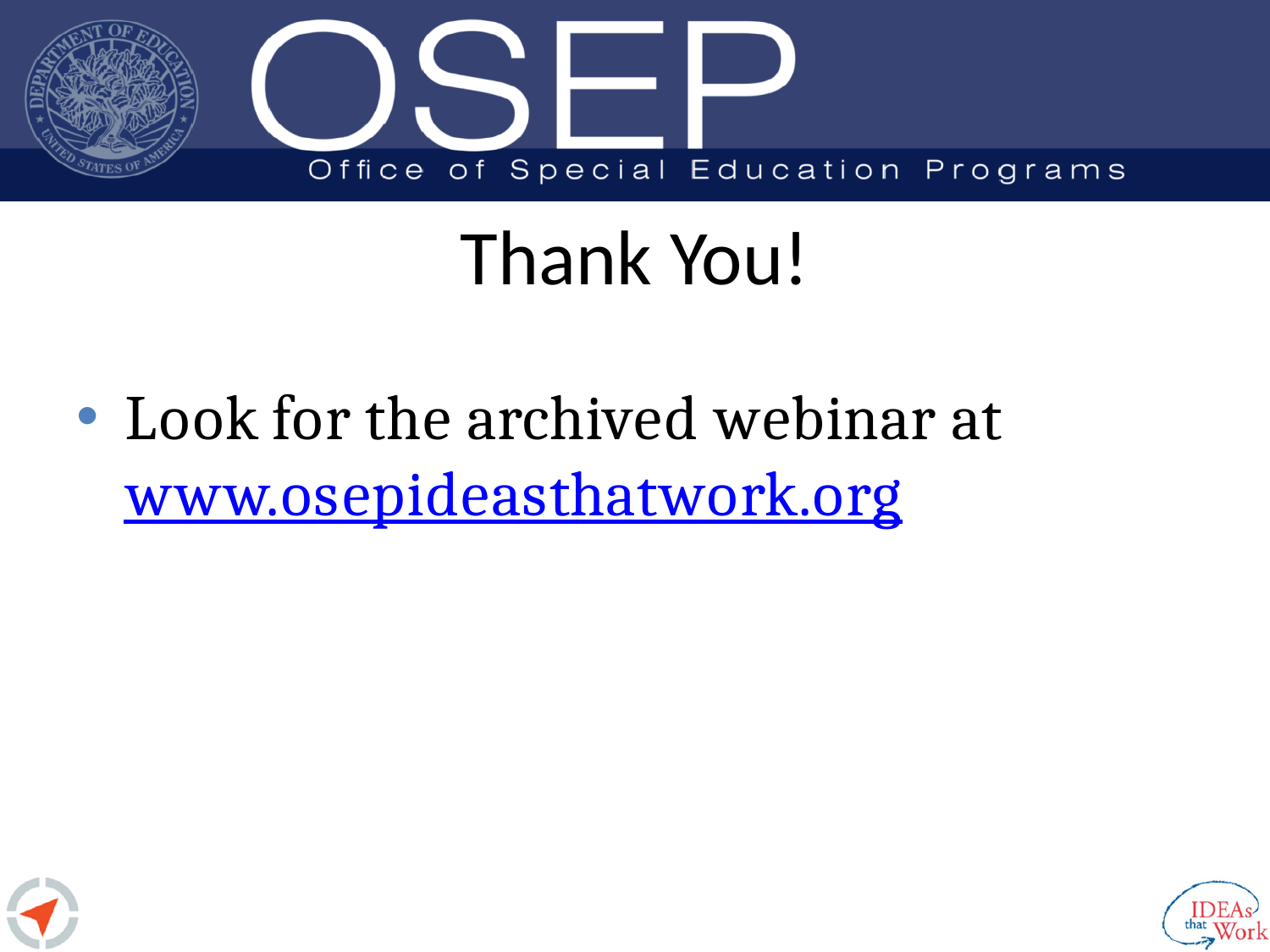

# Thank You!
Look for the archived webinar at www.osepideasthatwork.org